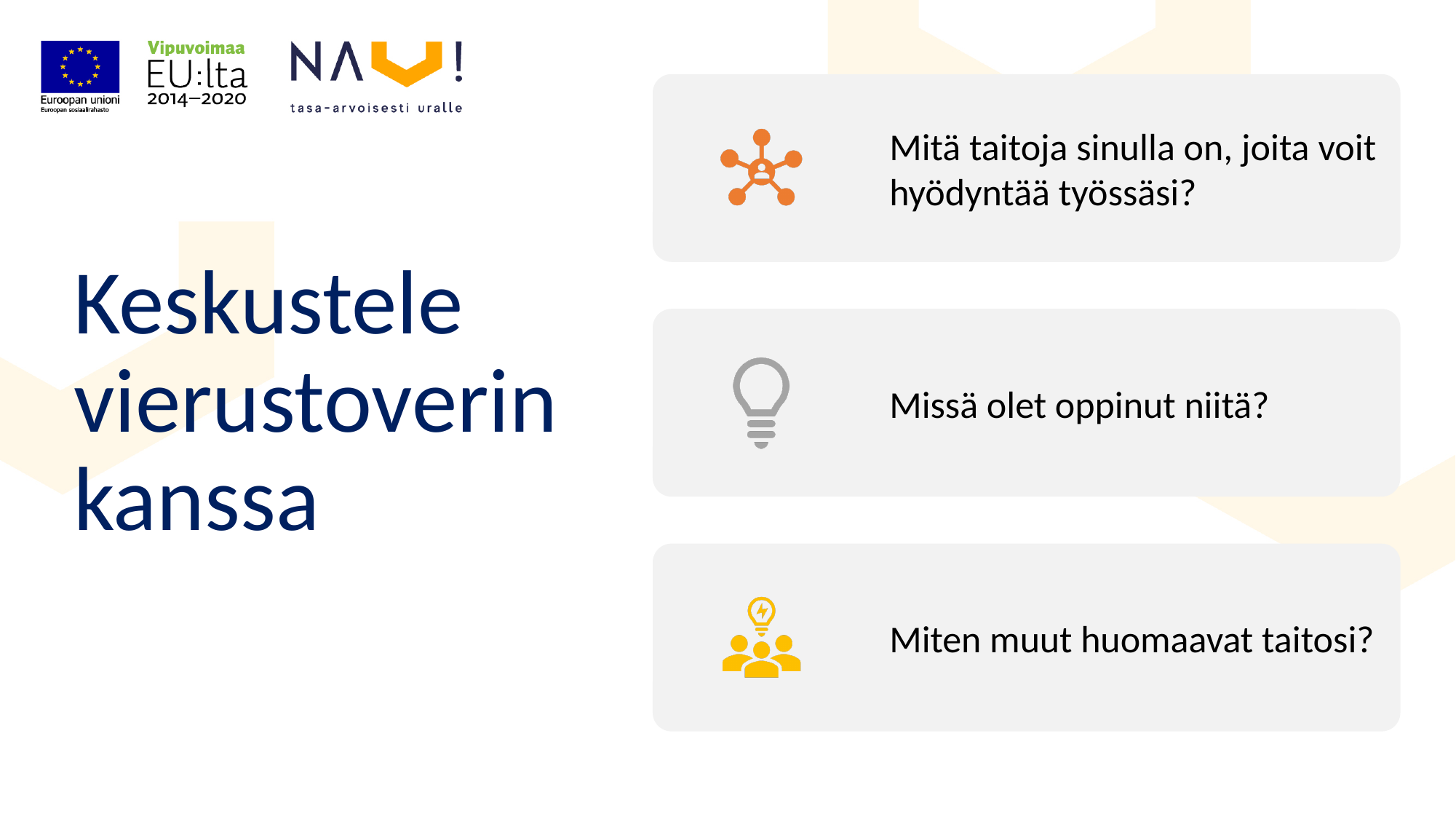

# Keskustele vierustoverin kanssa
Mitä taitoja sinulla on, joita voit hyödyntää työssäsi?
Missä olet oppinut niitä?
Miten muut huomaavat taitosi?